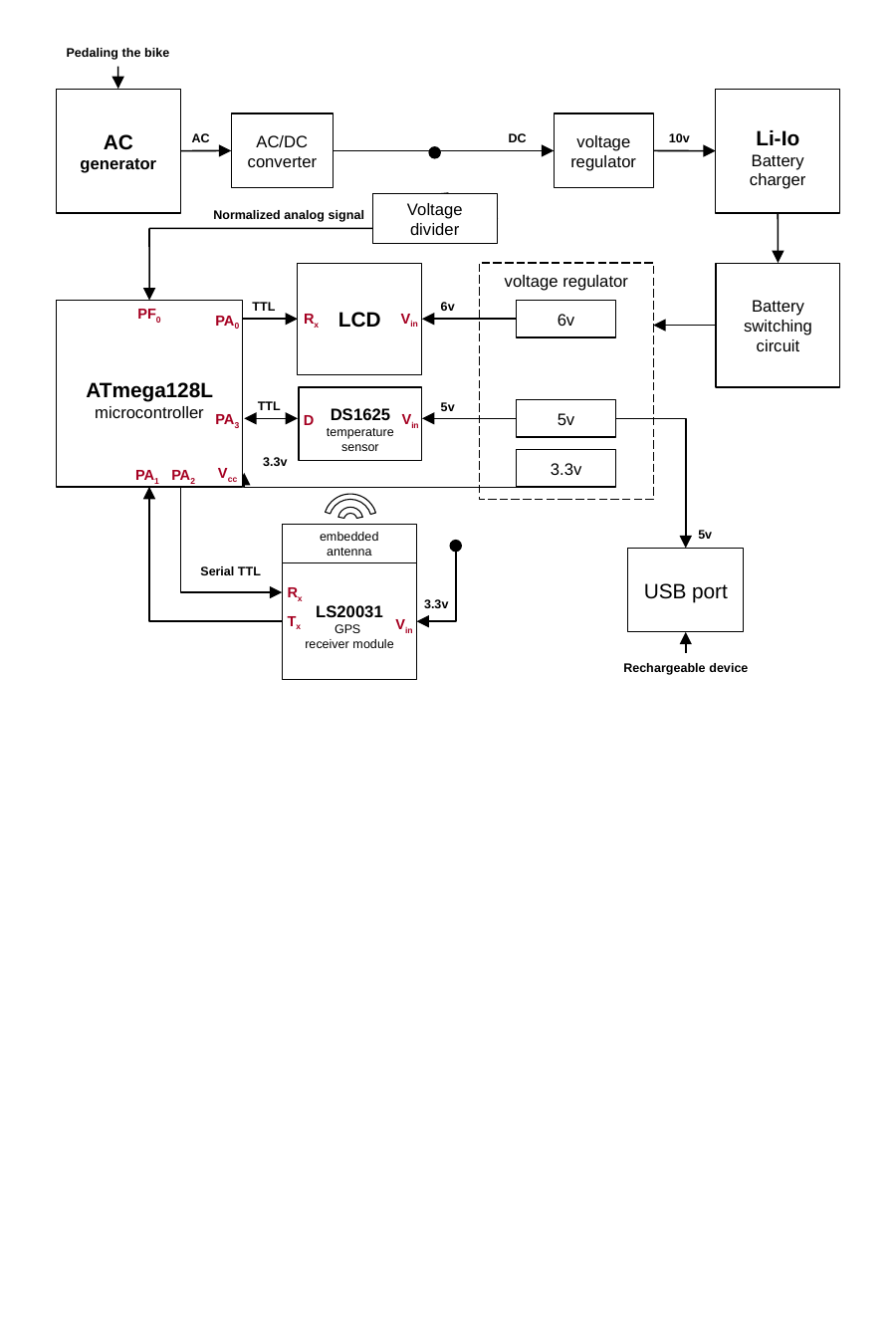

Pedaling the bike
AC generator
Li-Io
Battery charger
AC/DC converter
voltage regulator
AC
DC
10v

Voltage divider
Normalized analog signal

LCD
voltage regulator

Battery switching circuit
TTL
6v
PF0
ATmega128L
microcontroller
6v
Vin
Rx
PA0
DS1625
temperature sensor
TTL
5v
5v
Vin
PA3
D
3.3v
3.3v
Vcc
PA1
PA2

embedded antenna
LS20031
GPS
receiver module
5v

USB port
Serial TTL
Rx
3.3v
Tx
Vin
Rechargeable device